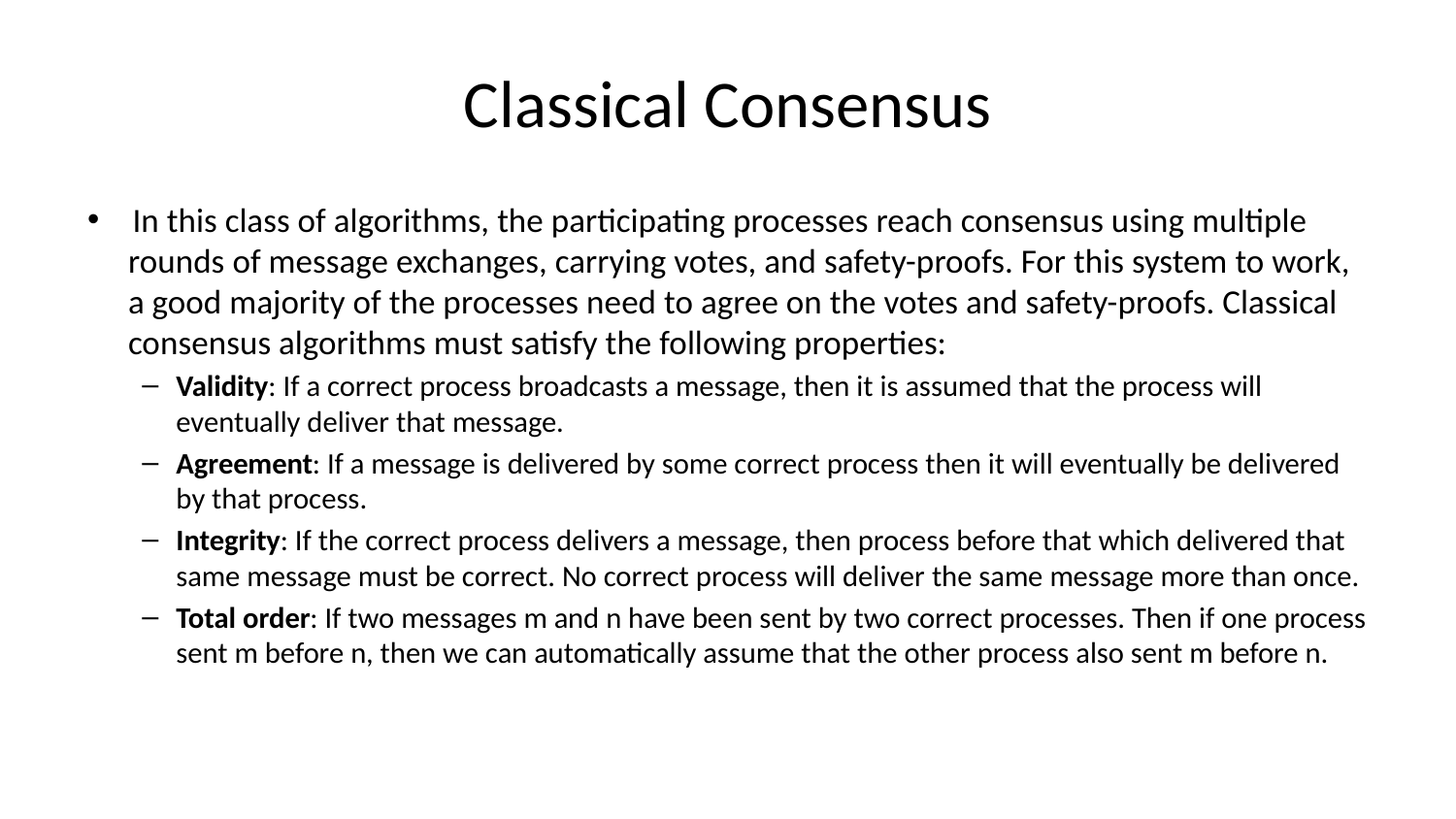

# Classical Consensus
 In this class of algorithms, the participating processes reach consensus using multiple rounds of message exchanges, carrying votes, and safety-proofs. For this system to work, a good majority of the processes need to agree on the votes and safety-proofs. Classical consensus algorithms must satisfy the following properties:
Validity: If a correct process broadcasts a message, then it is assumed that the process will eventually deliver that message.
Agreement: If a message is delivered by some correct process then it will eventually be delivered by that process.
Integrity: If the correct process delivers a message, then process before that which delivered that same message must be correct. No correct process will deliver the same message more than once.
Total order: If two messages m and n have been sent by two correct processes. Then if one process sent m before n, then we can automatically assume that the other process also sent m before n.